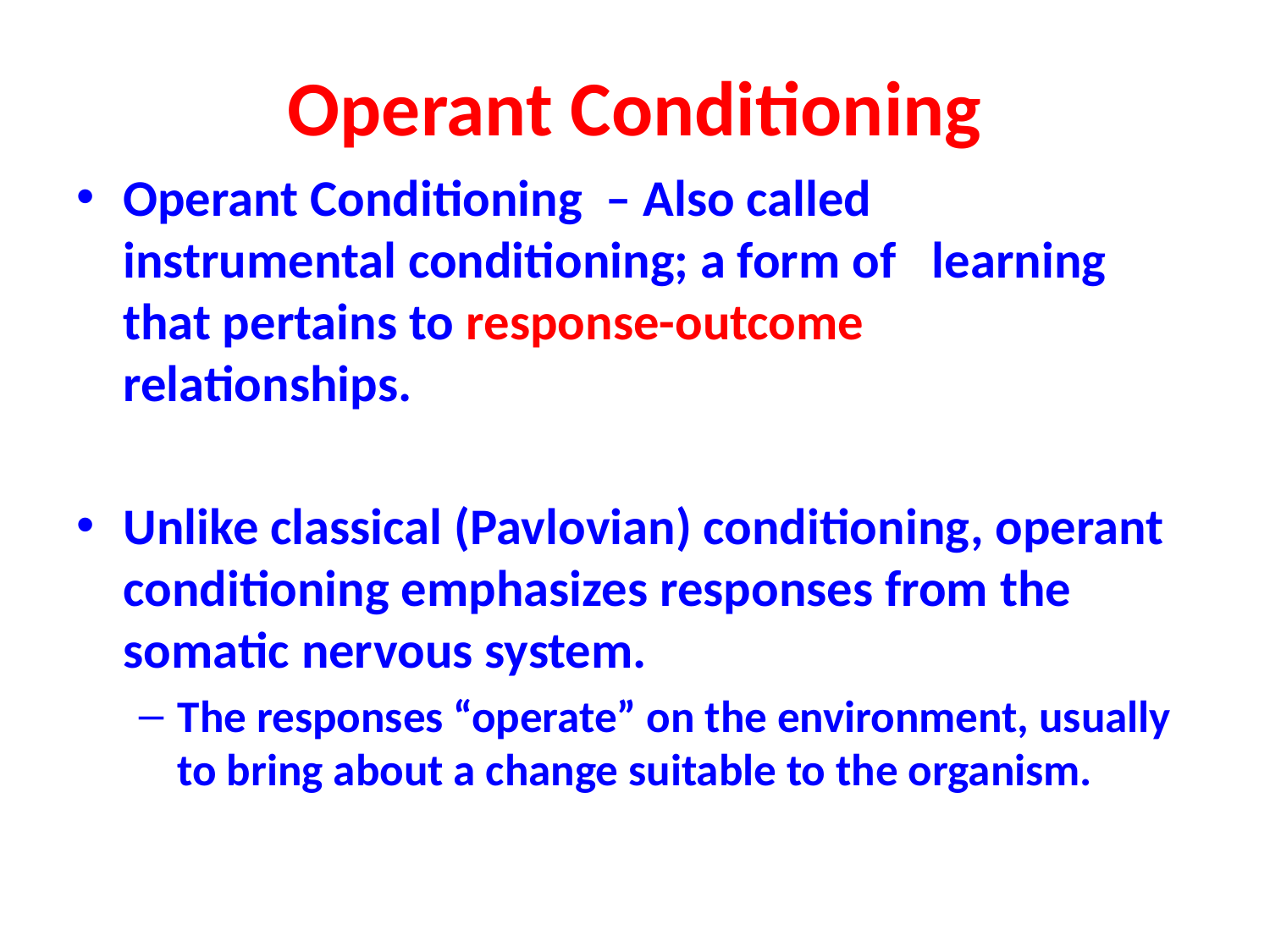

# Operant Conditioning
Operant Conditioning  – Also called 	instrumental conditioning; a form of 	learning that pertains to response-outcome 	relationships.

Unlike classical (Pavlovian) conditioning, operant conditioning emphasizes responses from the somatic nervous system.
The responses “operate” on the environment, usually to bring about a change suitable to the organism.